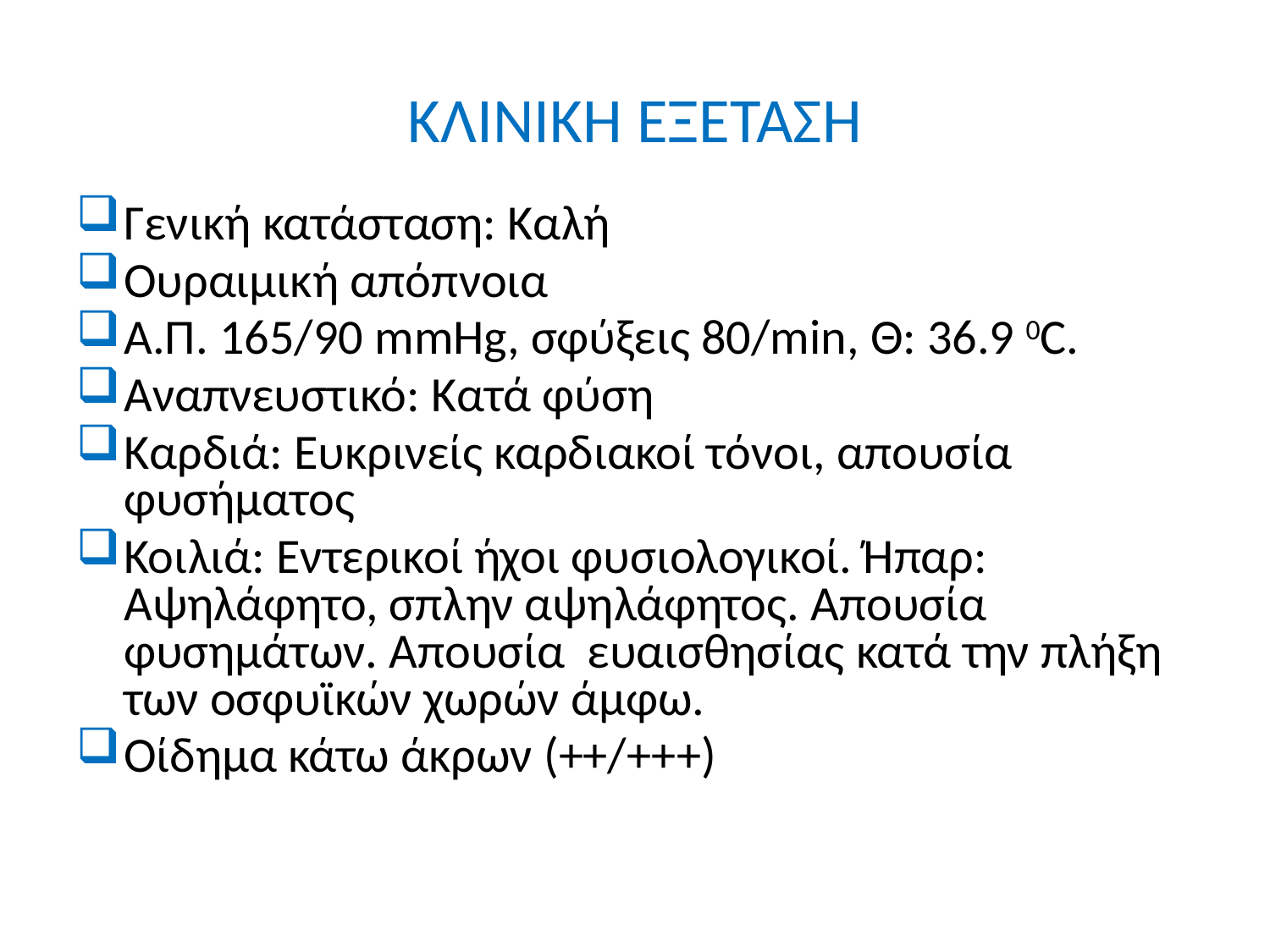

# ΚΛΙΝΙΚΗ ΕΞΕΤΑΣΗ
Γενική κατάσταση: Καλή
Ουραιμική απόπνοια
Α.Π. 165/90 mmHg, σφύξεις 80/min, Θ: 36.9 0C.
Αναπνευστικό: Κατά φύση
Καρδιά: Ευκρινείς καρδιακοί τόνοι, απουσία φυσήματος
Κοιλιά: Εντερικοί ήχοι φυσιολογικοί. Ήπαρ: Αψηλάφητο, σπλην αψηλάφητος. Απουσία φυσημάτων. Απουσία  ευαισθησίας κατά την πλήξη των οσφυϊκών χωρών άμφω.
Οίδημα κάτω άκρων (++/+++)